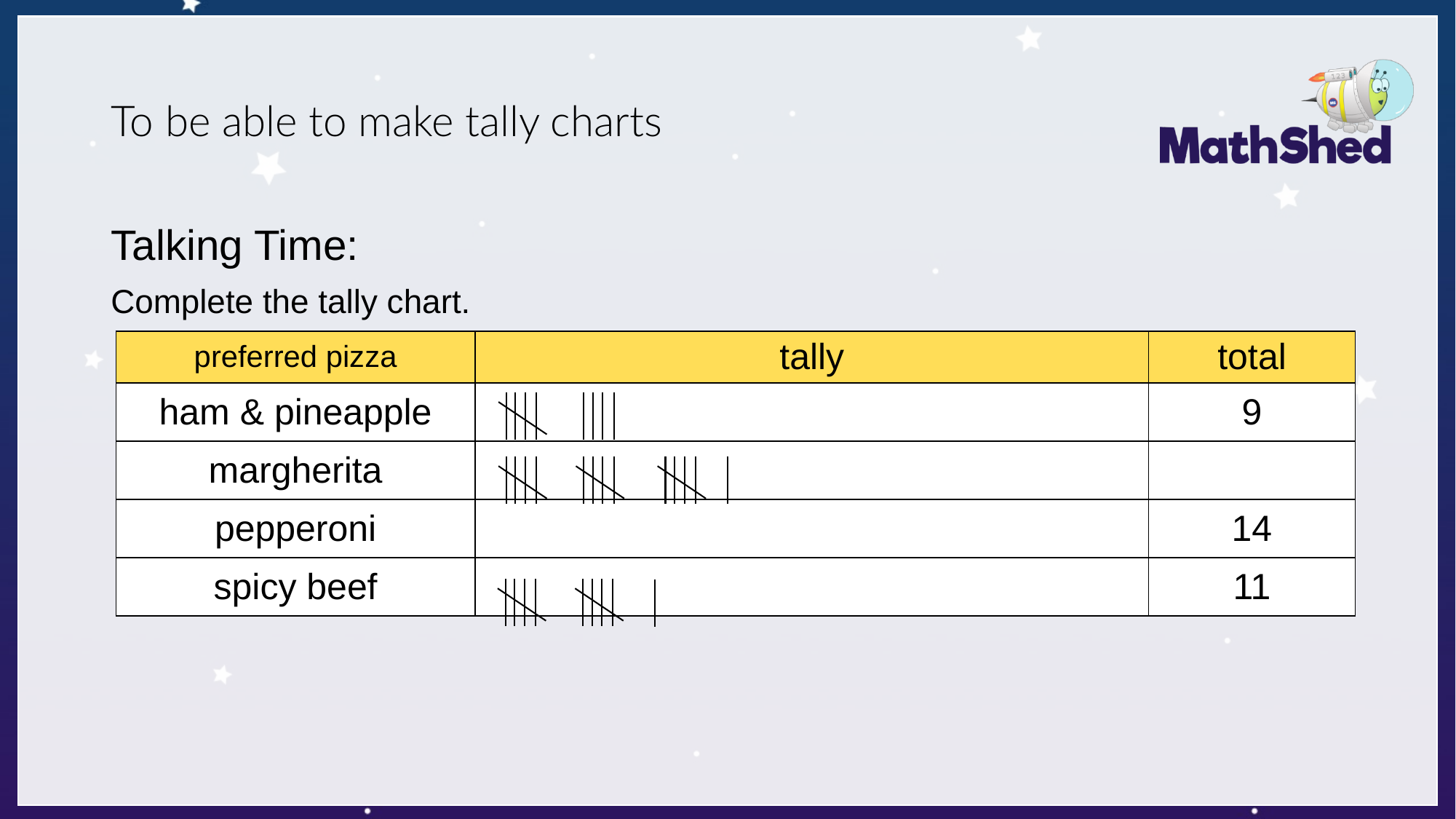

# To be able to make tally charts
Talking Time:
Complete the tally chart.

| preferred pizza | tally | total |
| --- | --- | --- |
| ham & pineapple |  | 9 |
| margherita |  |  |
| pepperoni |  | 14 |
| spicy beef |  | 11 |